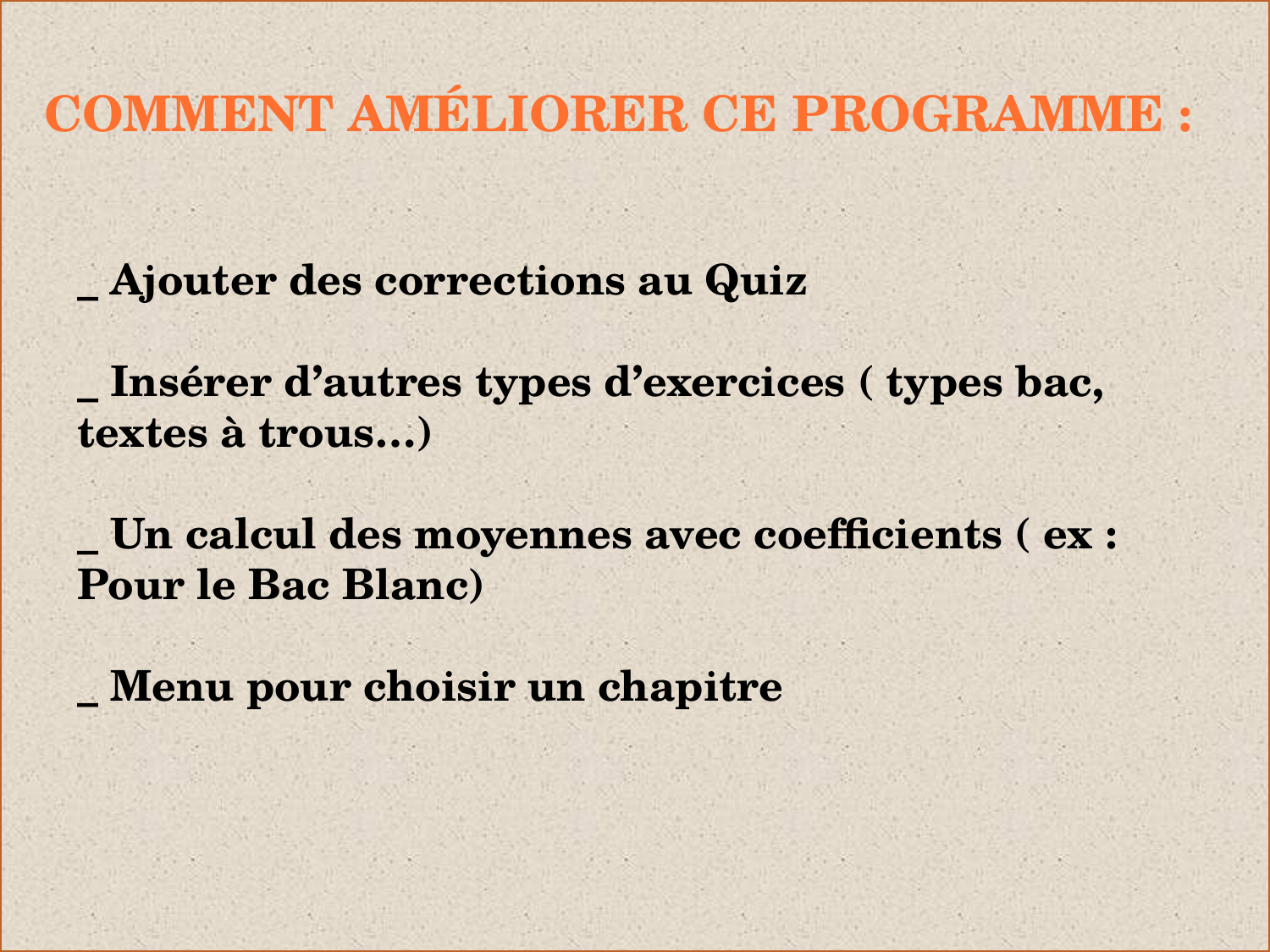

#
Comment améliorer ce programme :
_ Ajouter des corrections au Quiz

_ Insérer d’autres types d’exercices ( types bac, textes à trous…)

_ Un calcul des moyennes avec coefficients ( ex : Pour le Bac Blanc)

_ Menu pour choisir un chapitre